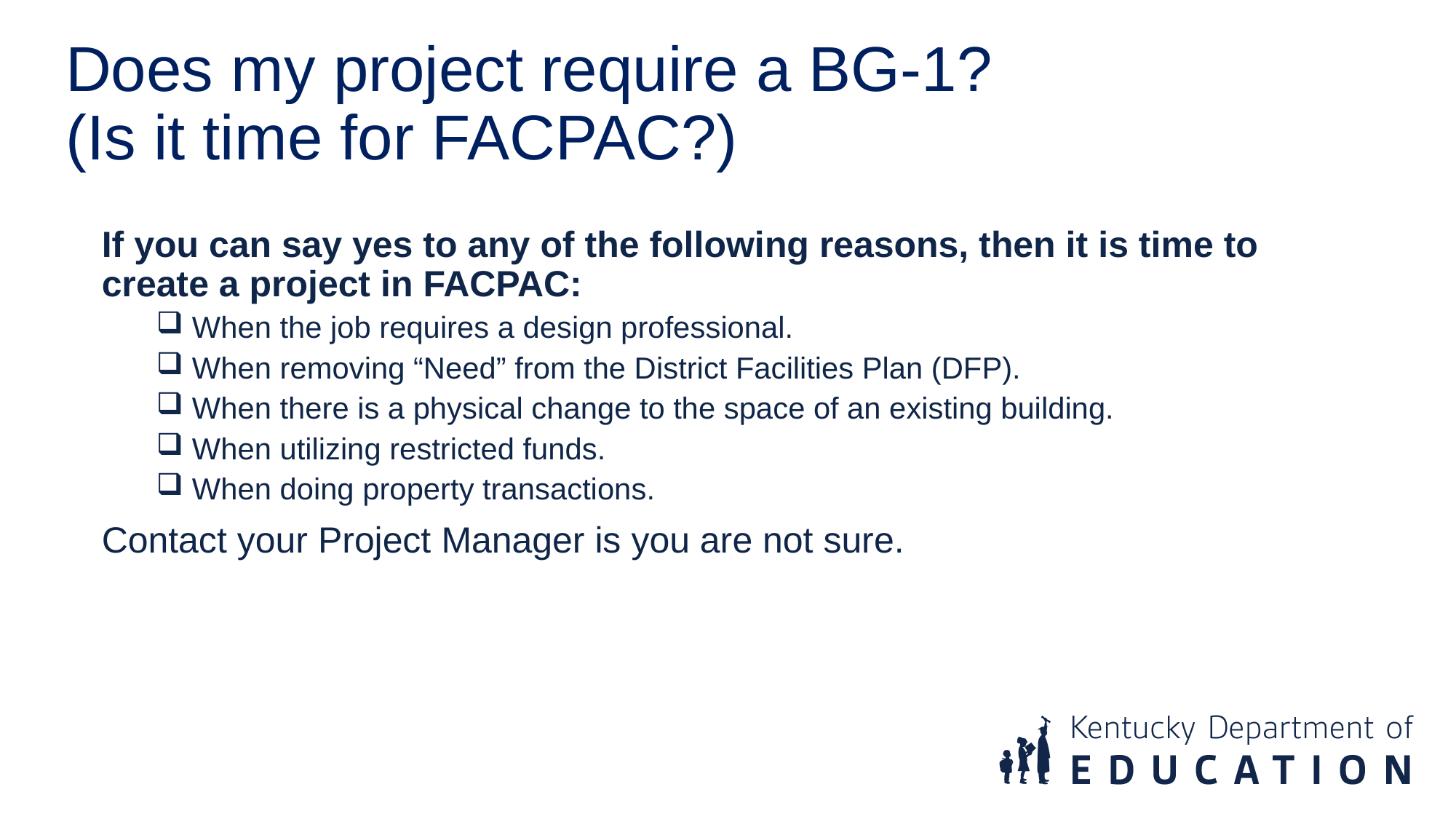

Does my project require a BG-1?
(Is it time for FACPAC?)
If you can say yes to any of the following reasons, then it is time to create a project in FACPAC:
 When the job requires a design professional.
 When removing “Need” from the District Facilities Plan (DFP).
 When there is a physical change to the space of an existing building.
 When utilizing restricted funds.
 When doing property transactions.
Contact your Project Manager is you are not sure.